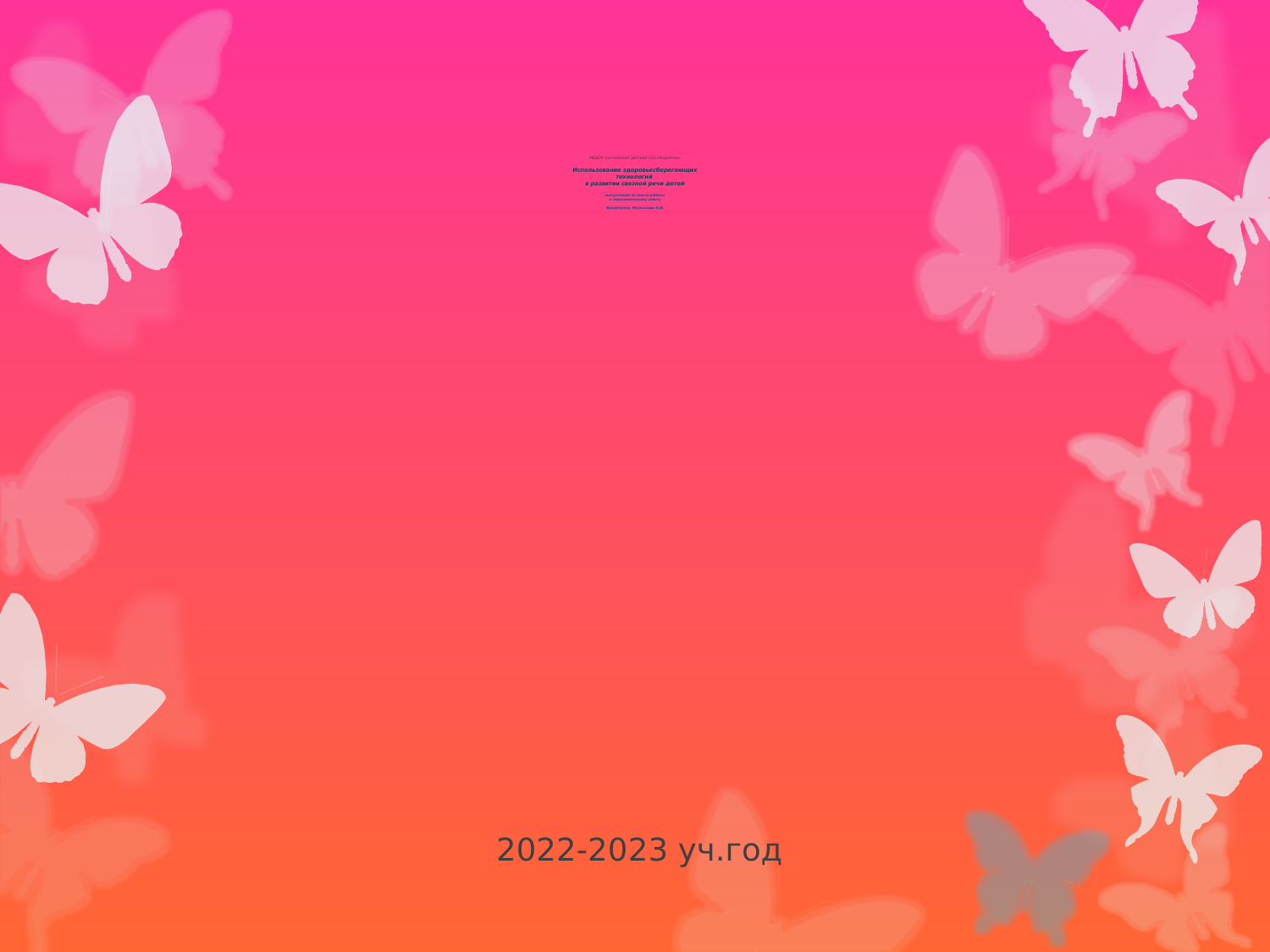

# МБДОУ Чухломский детский сад «Родничок» Использование здоровьесберегающих технологий в развитии связной речи детей выступление из опыта работы к педагогическому совету Воспитатель Молчанова О.В.
2022-2023 уч.год